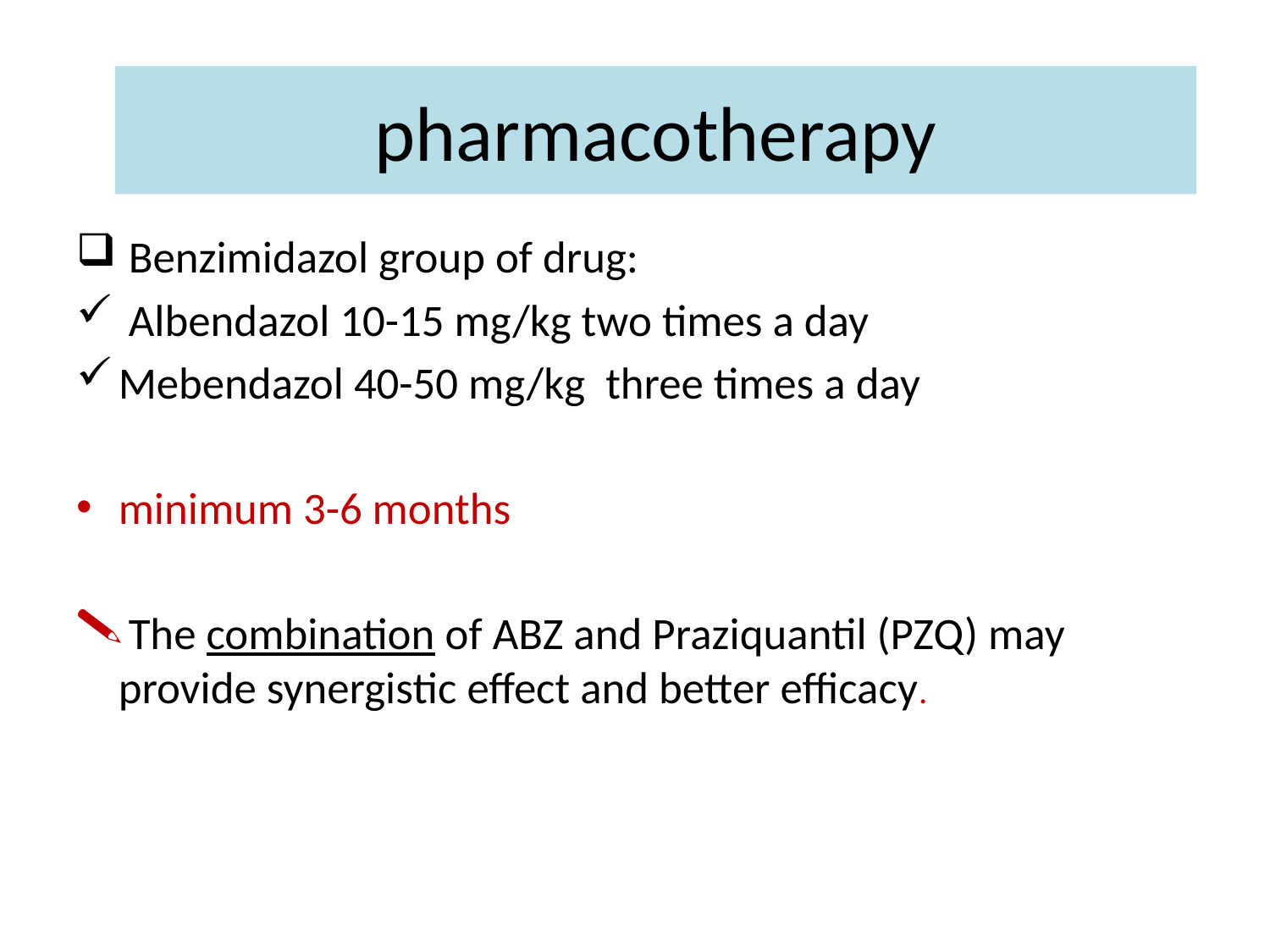

# pharmacotherapy
 Benzimidazol group of drug:
 Albendazol 10-15 mg/kg two times a day
Mebendazol 40-50 mg/kg  three times a day

minimum 3-6 months

 The combination of ABZ and Praziquantil (PZQ) may provide synergistic effect and better efficacy.